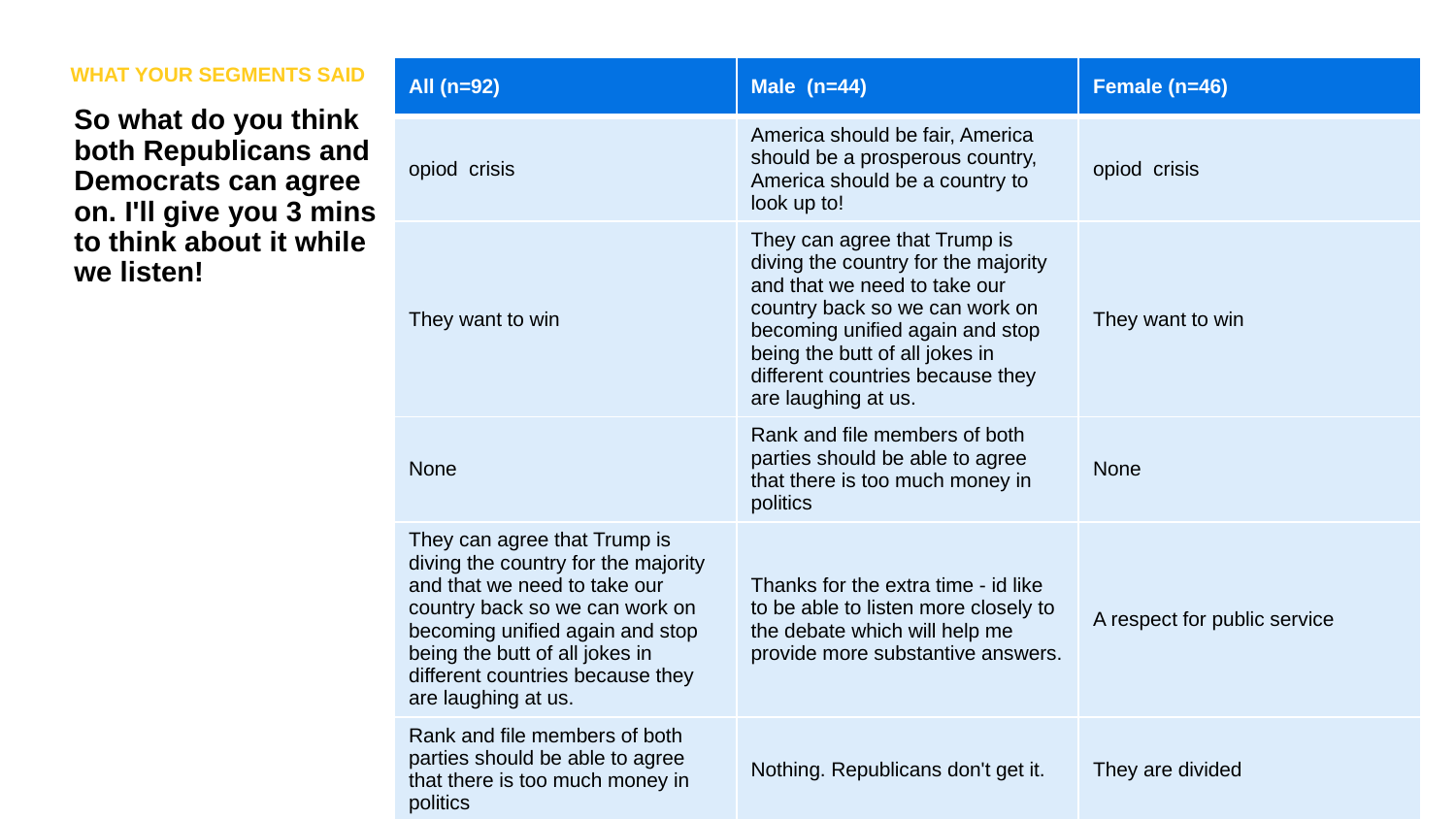

WHAT YOUR SEGMENTS SAID
| All (n=92) | Male (n=44) | Female (n=46) |
| --- | --- | --- |
| opiod crisis | America should be fair, America should be a prosperous country, America should be a country to look up to! | opiod crisis |
| They want to win | They can agree that Trump is diving the country for the majority and that we need to take our country back so we can work on becoming unified again and stop being the butt of all jokes in different countries because they are laughing at us. | They want to win |
| None | Rank and file members of both parties should be able to agree that there is too much money in politics | None |
| They can agree that Trump is diving the country for the majority and that we need to take our country back so we can work on becoming unified again and stop being the butt of all jokes in different countries because they are laughing at us. | Thanks for the extra time - id like to be able to listen more closely to the debate which will help me provide more substantive answers. | A respect for public service |
| Rank and file members of both parties should be able to agree that there is too much money in politics | Nothing. Republicans don't get it. | They are divided |
| very little if anything at all | very little if anything at all | Infrastructure |
| Infrastructure | We need to agree on Healthcare, Education Reform and Overhaul and Tax Equality | I think that we can agree on end goals like "we want what is best for the country" or "we want our kids to be safe." But where we differ is that those words mean and how to get there. |
| Trump has got to go. | We need to have a better gun control | medicare for all. |
| universal healthcare | Trump has got to go. | Gun violence |
| Gun violence | universal healthcare | gun control, taxes, education |
So what do you think both Republicans and Democrats can agree on. I'll give you 3 mins to think about it while we listen!